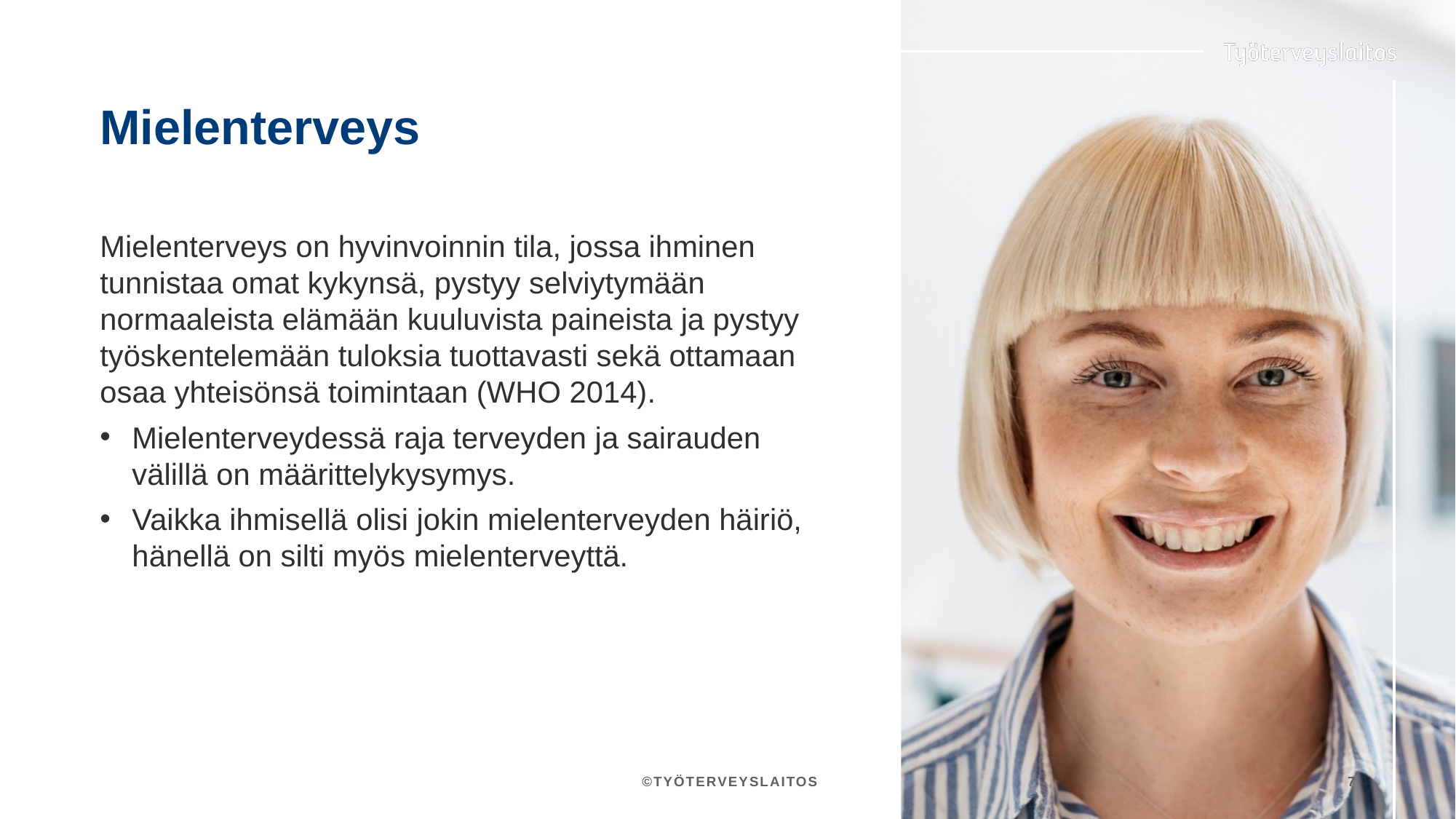

# Mielenterveys
Mielenterveys on hyvinvoinnin tila, jossa ihminen tunnistaa omat kykynsä, pystyy selviytymään normaaleista elämään kuuluvista paineista ja pystyy työskentelemään tuloksia tuottavasti sekä ottamaan osaa yhteisönsä toimintaan (WHO 2014).
Mielenterveydessä raja terveyden ja sairauden välillä on määrittelykysymys.
Vaikka ihmisellä olisi jokin mielenterveyden häiriö, hänellä on silti myös mielenterveyttä.

©TYÖTERVEYSLAITOS
7